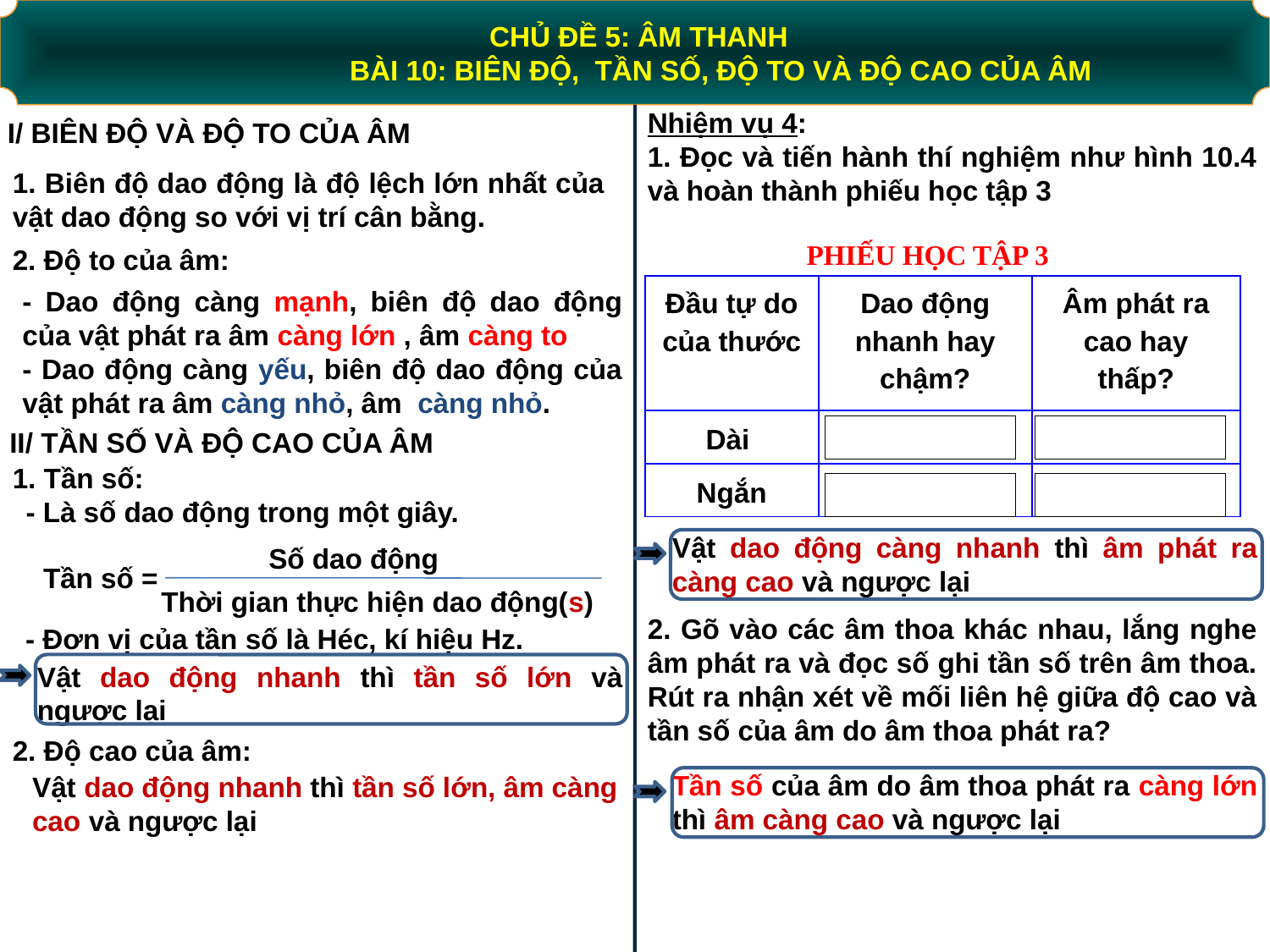

CHỦ ĐỀ 5: ÂM THANH
                      BÀI 10: BIÊN ĐỘ,  TẦN SỐ, ĐỘ TO VÀ ĐỘ CAO CỦA ÂM
Nhiệm vụ 4:
1. Đọc và tiến hành thí nghiệm như hình 10.4 và hoàn thành phiếu học tập 3
I/ BIÊN ĐỘ VÀ ĐỘ TO CỦA ÂM
1. Biên độ dao động là độ lệch lớn nhất của   vật dao động so với vị trí cân bằng.
PHIẾU HỌC TẬP 3
2. Độ to của âm:
| Đầu tự do của thước | Dao động nhanh hay chậm? | Âm phát ra cao hay thấp? |
| --- | --- | --- |
| Dài |  |  |
| Ngắn |  |  |
- Dao động càng mạnh, biên độ dao động của vật phát ra âm càng lớn , âm càng to
- Dao động càng yếu, biên độ dao động của vật phát ra âm càng nhỏ, âm  càng nhỏ.
II/ TẦN SỐ VÀ ĐỘ CAO CỦA ÂM
1. Tần số:
- Là số dao động trong một giây.
Vật dao động càng nhanh thì âm phát ra càng cao và ngược lại

Số dao động
Tần số =
Thời gian thực hiện dao động(s)

2. Gõ vào các âm thoa khác nhau, lắng nghe âm phát ra và đọc số ghi tần số trên âm thoa. Rút ra nhận xét về mối liên hệ giữa độ cao và tần số của âm do âm thoa phát ra?
- Đơn vị của tần số là Héc, kí hiệu Hz.
Vật dao động nhanh thì tần số lớn và ngược lại

2. Độ cao của âm:
Tần số của âm do âm thoa phát ra càng lớn thì âm càng cao và ngược lại
Vật dao động nhanh thì tần số lớn, âm càng cao và ngược lại